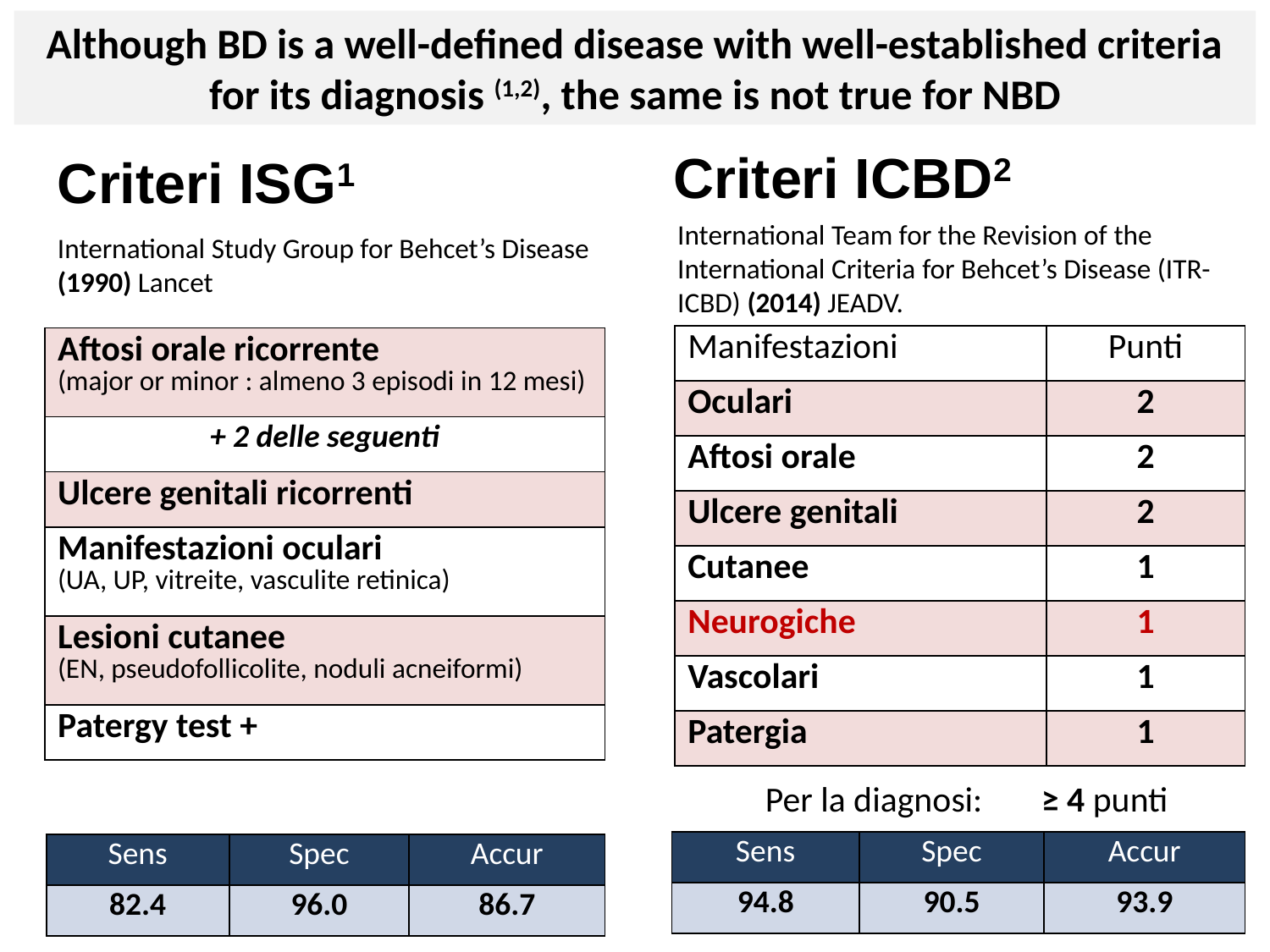

Although BD is a well-defined disease with well-established criteria for its diagnosis (1,2), the same is not true for NBD
Criteri ICBD2
Criteri ISG1
International Team for the Revision of the International Criteria for Behcet’s Disease (ITR-ICBD) (2014) JEADV.
International Study Group for Behcet’s Disease (1990) Lancet
| Manifestazioni | Punti |
| --- | --- |
| Oculari | 2 |
| Aftosi orale | 2 |
| Ulcere genitali | 2 |
| Cutanee | 1 |
| Neurogiche | 1 |
| Vascolari | 1 |
| Patergia | 1 |
| Aftosi orale ricorrente (major or minor : almeno 3 episodi in 12 mesi) |
| --- |
| + 2 delle seguenti |
| Ulcere genitali ricorrenti |
| Manifestazioni oculari (UA, UP, vitreite, vasculite retinica) |
| Lesioni cutanee (EN, pseudofollicolite, noduli acneiformi) |
| Patergy test + |
Per la diagnosi:
≥ 4 punti
| Sens | Spec | Accur |
| --- | --- | --- |
| 94.8 | 90.5 | 93.9 |
| Sens | Spec | Accur |
| --- | --- | --- |
| 82.4 | 96.0 | 86.7 |